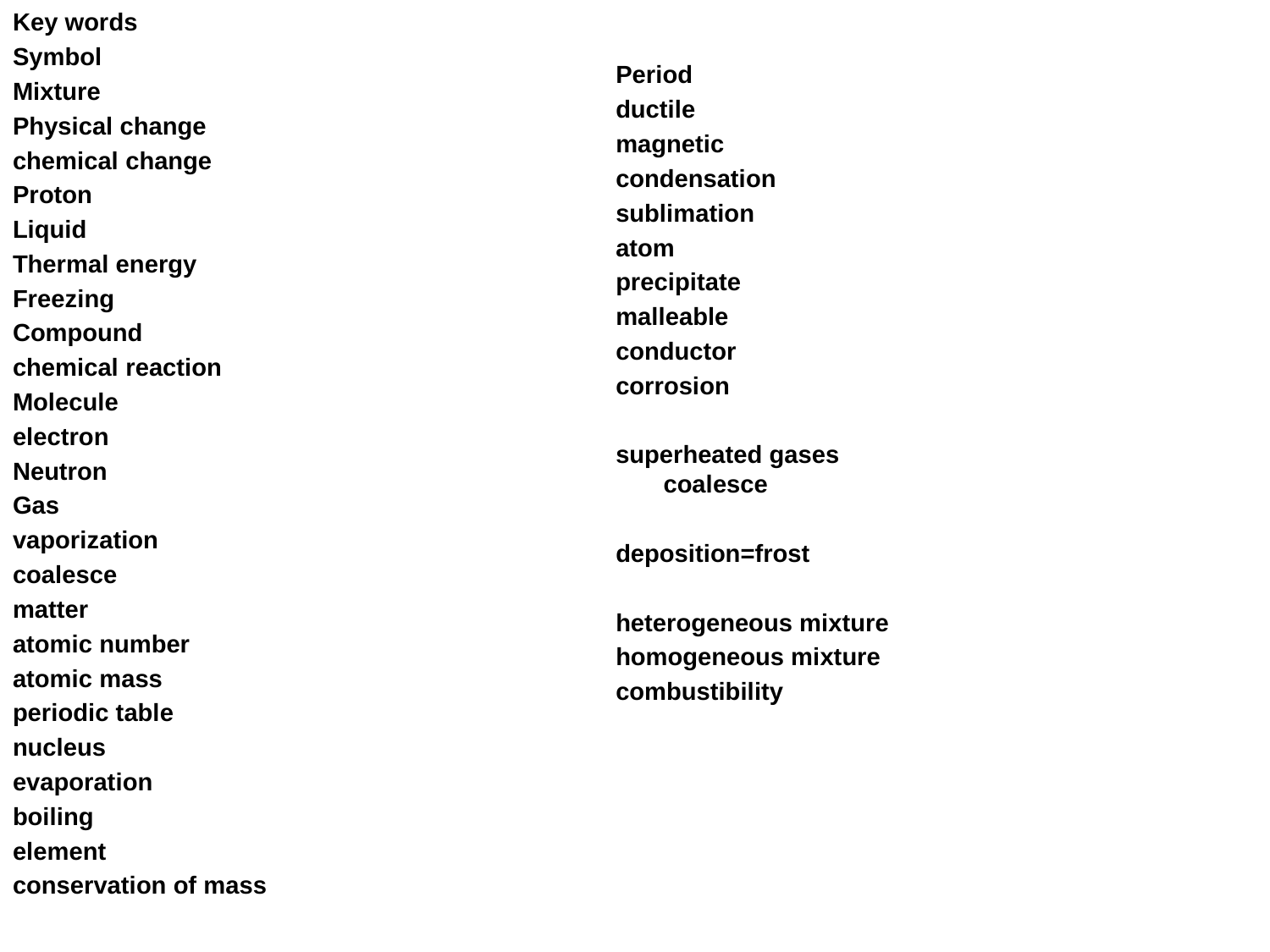

Key words
Symbol
Mixture
Physical change
chemical change
Proton
Liquid
Thermal energy
Freezing
Compound
chemical reaction
Molecule
electron
Neutron
Gas
vaporization
coalesce
matter
atomic number
atomic mass
periodic table
nucleus
evaporation
boiling
element
conservation of mass

Period
ductile
magnetic
condensation
sublimation
atom
precipitate
malleable
conductor
corrosion

superheated gases coalesce

deposition=frost

heterogeneous mixture
homogeneous mixture
combustibility